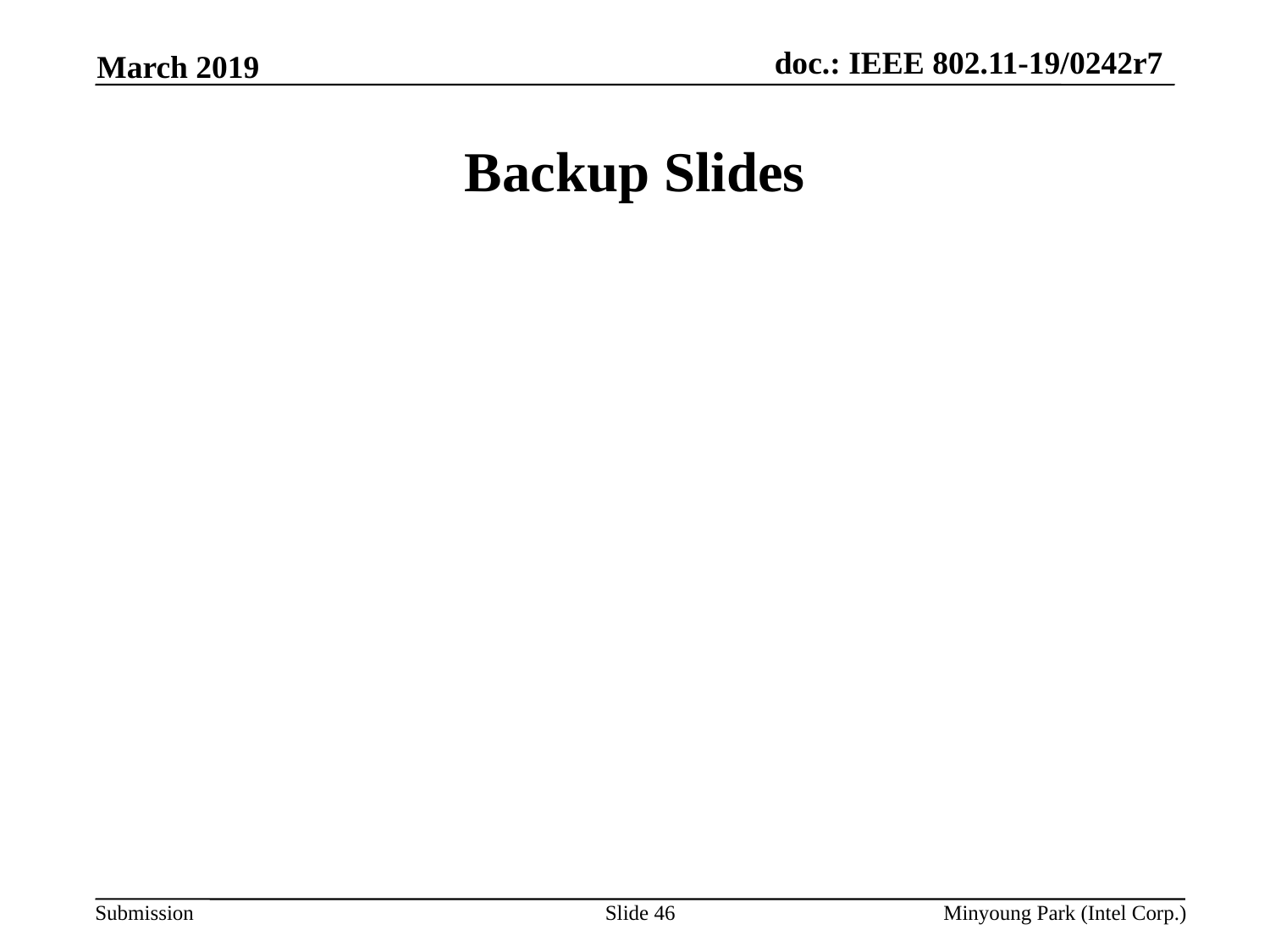

March 2019
# Backup Slides
Slide 46
Minyoung Park (Intel Corp.)